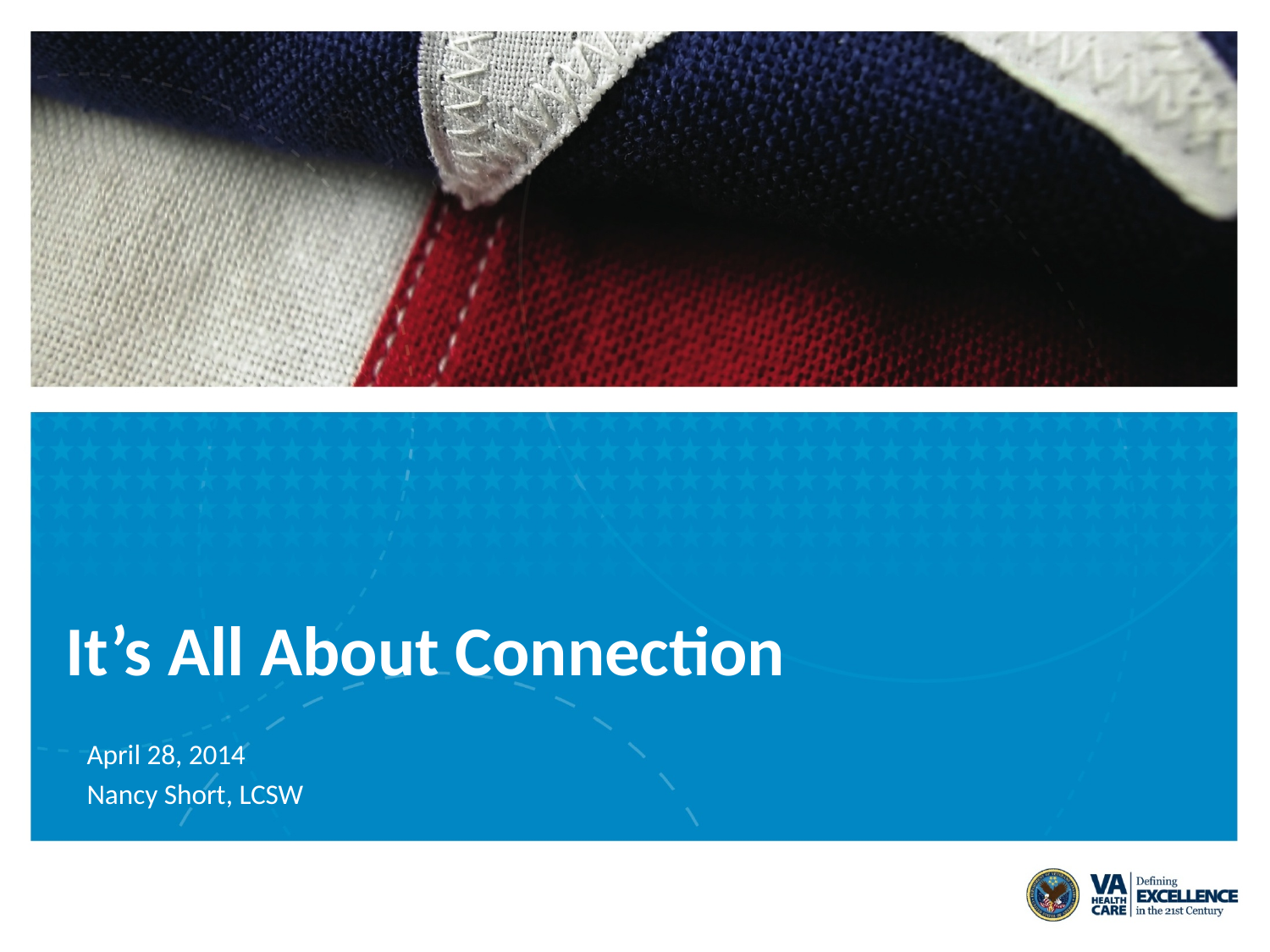

# It’s All About Connection
April 28, 2014
Nancy Short, LCSW